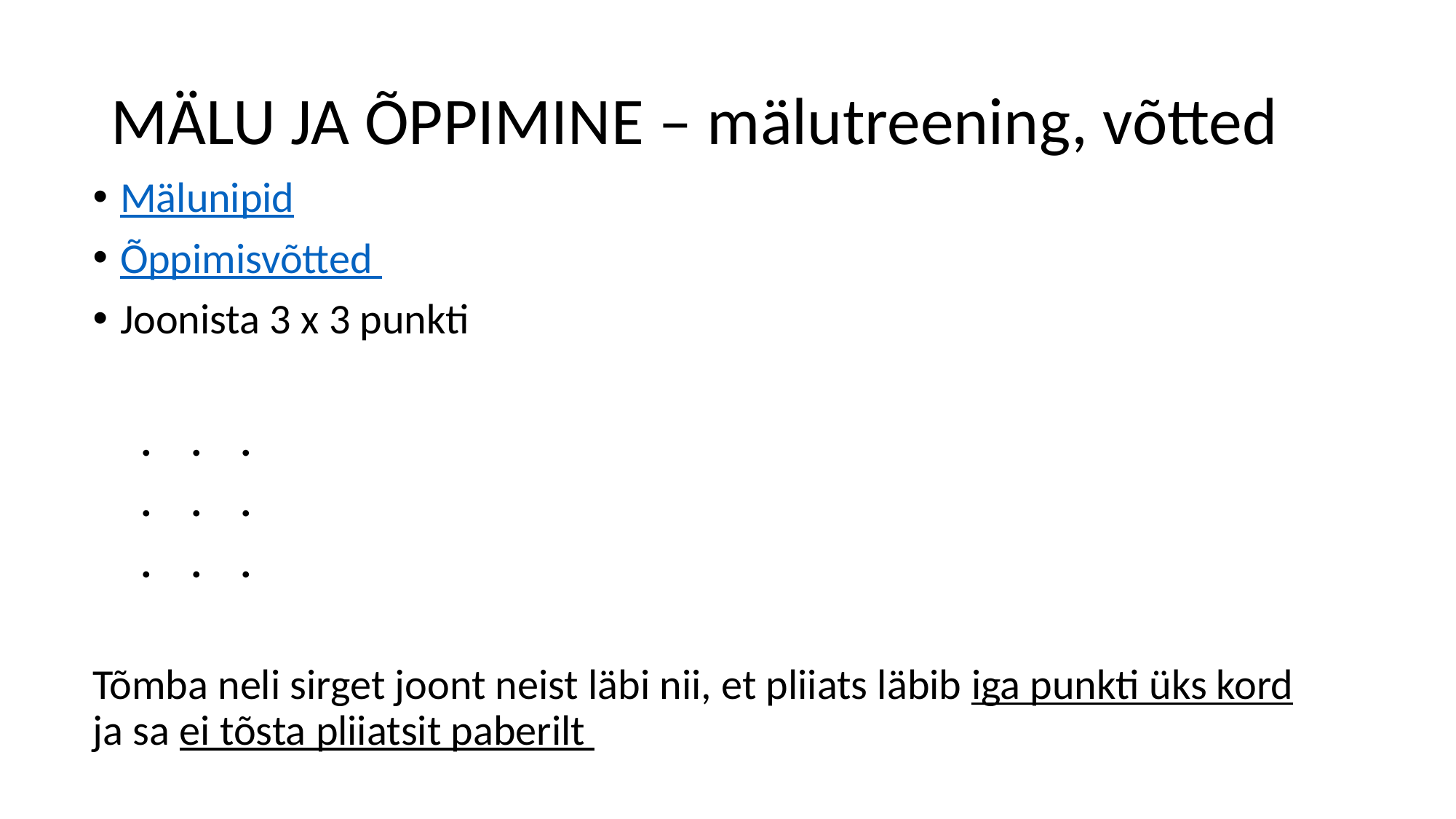

# MÄLU JA ÕPPIMINE – mälutreening, võtted
Mälunipid
Õppimisvõtted
Joonista 3 x 3 punkti

     .    .    .
     .    .    .
     .    .    .

Tõmba neli sirget joont neist läbi nii, et pliiats läbib iga punkti üks kord ja sa ei tõsta pliiatsit paberilt